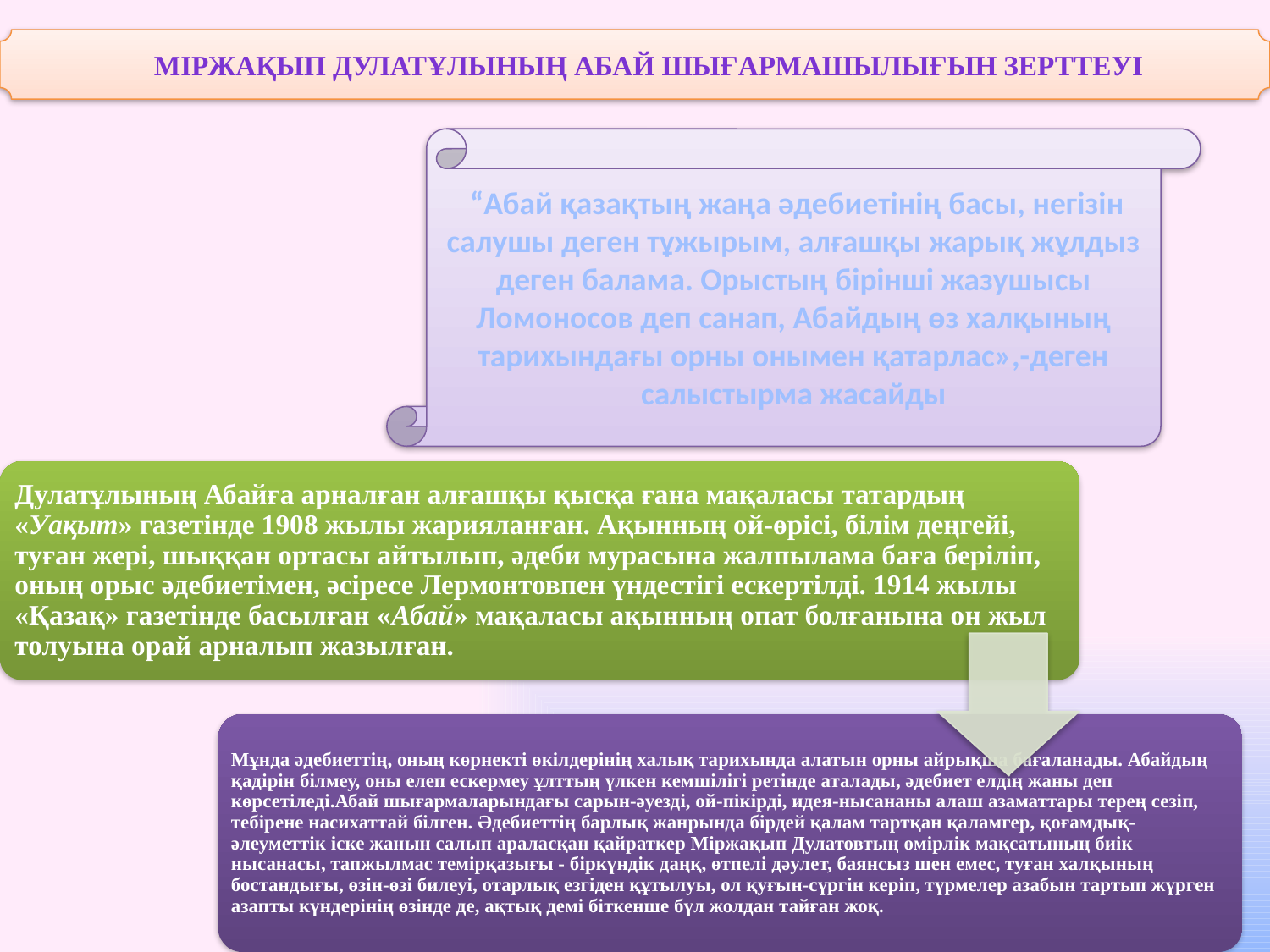

Міржақып Дулатұлының Абай шығармашылығын зерттеуі
#
 “Абай қазақтың жаңа әдебиетінің басы, негізін салушы деген тұжырым, алғашқы жарық жұлдыз деген балама. Орыстың бірінші жазушысы Ломоносов деп санап, Абайдың өз халқының тарихындағы орны онымен қатарлас»,-деген салыстырма жасайды
Дулатұлының Абайға арналған алғашқы қысқа ғана мақаласы татардың «Уақыт» газетінде 1908 жылы жарияланған. Ақынның ой-өрісі, білім деңгейі, туған жері, шыққан ортасы айтылып, әдеби мурасына жалпылама баға беріліп, оның орыс әдебиетімен, әсіресе Лермонтовпен үндестігі ескертілді. 1914 жылы «Қазақ» газетінде басылған «Абай» мақаласы ақынның опат болғанына он жыл толуына орай арналып жазылған.
Мұнда әдебиеттің, оның көрнекті өкілдерінің халық тарихында алатын орны айрықша бағаланады. Абайдың қадірін білмеу, оны елеп ескермеу ұлттың үлкен кемшілігі ретінде аталады, әдебиет елдің жаны деп        көрсетіледі.Абай шығармаларындағы сарын-әуезді, ой-пікірді, идея-нысананы алаш азаматтары терең сезіп, тебірене насихаттай білген. Әдебиеттің барлық жанрында бірдей қалам тартқан қаламгер, қоғамдық-әлеуметтік іске жанын салып араласқан қайраткер Міржақып Дулатовтың өмірлік мақсатының биік нысанасы, тапжылмас темірқазығы - біркүндік даңқ, өтпелі дәулет, баянсыз шен емес, туған халқының бостандығы, өзін-өзі билеуі, отарлық езгіден құтылуы, ол қуғын-сүргін керіп, түрмелер азабын тартып жүрген азапты күндерінің өзінде де, ақтық демі біткенше бүл жолдан тайған жоқ.